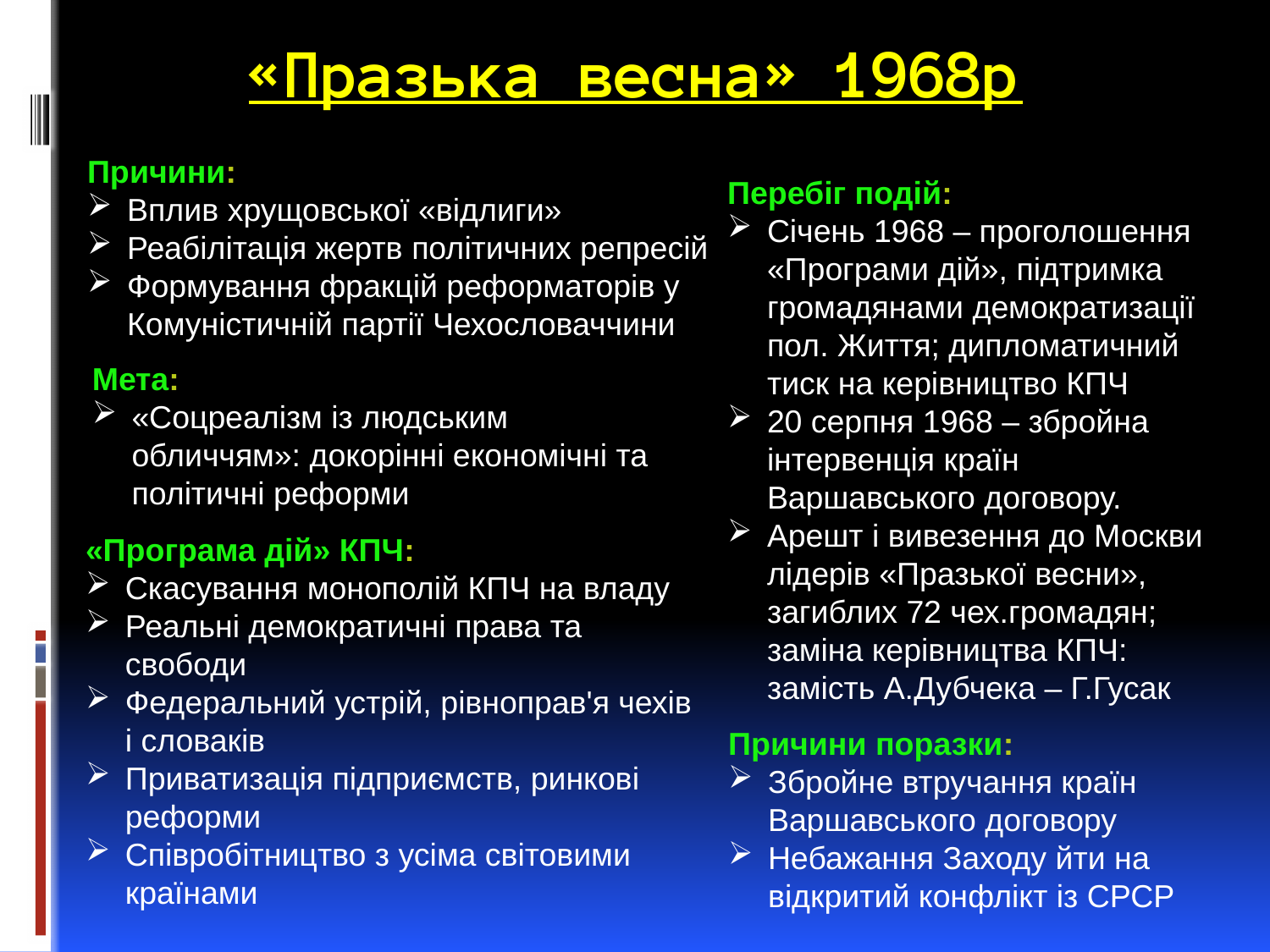

«Празька весна» 1968р
Причини:
Вплив хрущовської «відлиги»
Реабілітація жертв політичних репресій
Формування фракцій реформаторів у Комуністичній партії Чехословаччини
Перебіг подій:
Січень 1968 – проголошення «Програми дій», підтримка громадянами демократизації пол. Життя; дипломатичний тиск на керівництво КПЧ
20 серпня 1968 – збройна інтервенція країн Варшавського договору.
Арешт і вивезення до Москви лідерів «Празької весни», загиблих 72 чех.громадян; заміна керівництва КПЧ: замість А.Дубчека – Г.Гусак
Мета:
«Соцреалізм із людським обличчям»: докорінні економічні та політичні реформи
«Програма дій» КПЧ:
Скасування монополій КПЧ на владу
Реальні демократичні права та свободи
Федеральний устрій, рівноправ'я чехів і словаків
Приватизація підприємств, ринкові реформи
Співробітництво з усіма світовими країнами
Причини поразки:
Збройне втручання країн Варшавського договору
Небажання Заходу йти на відкритий конфлікт із СРСР